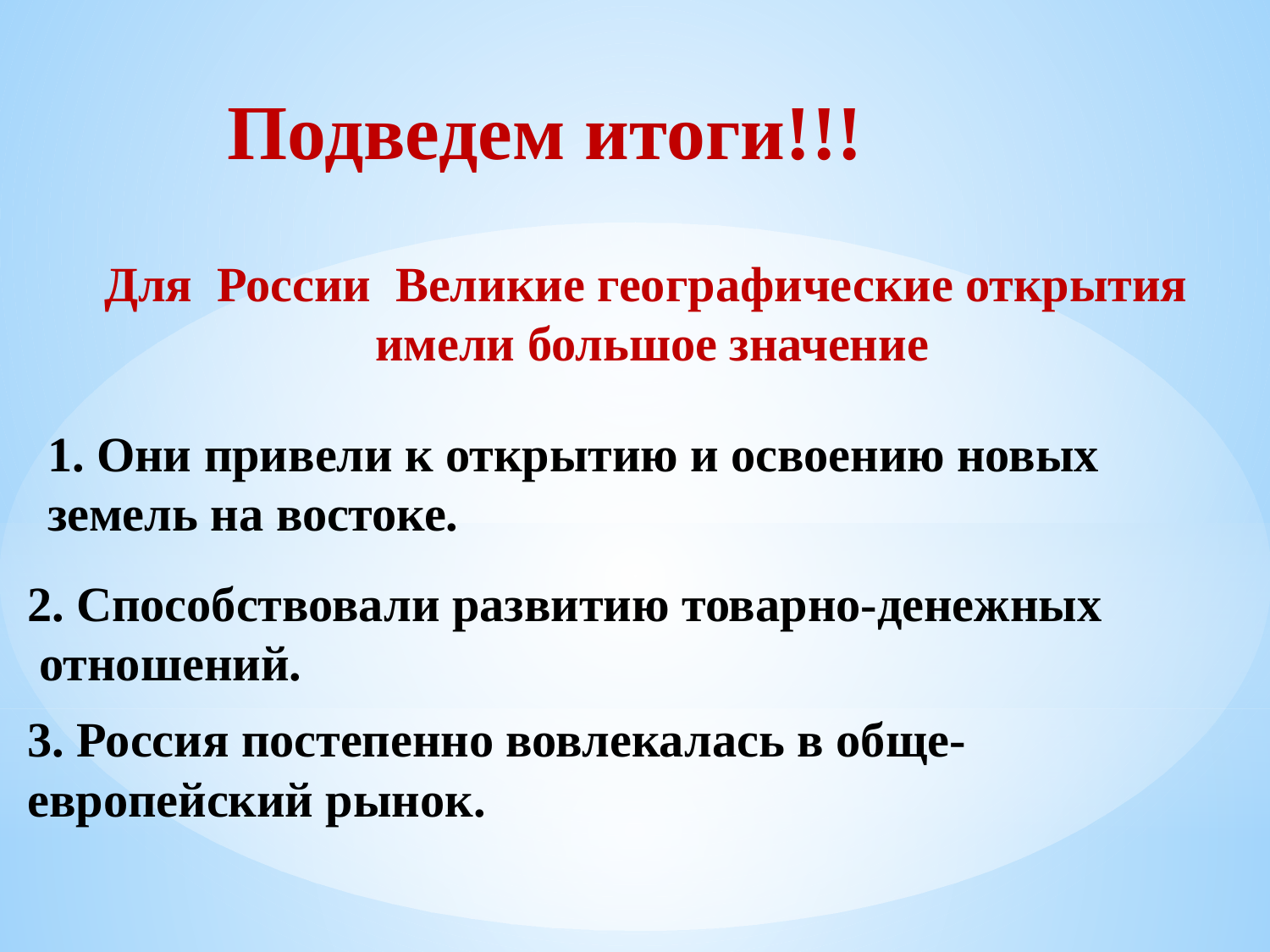

Подведем итоги!!!
Для  России  Великие географические открытия
имели большое значение
1. Они привели к открытию и освоению новых земель на востоке.
2. Способствовали развитию товарно-денежных
 отношений.
3. Россия постепенно вовлекалась в обще-европейский рынок.